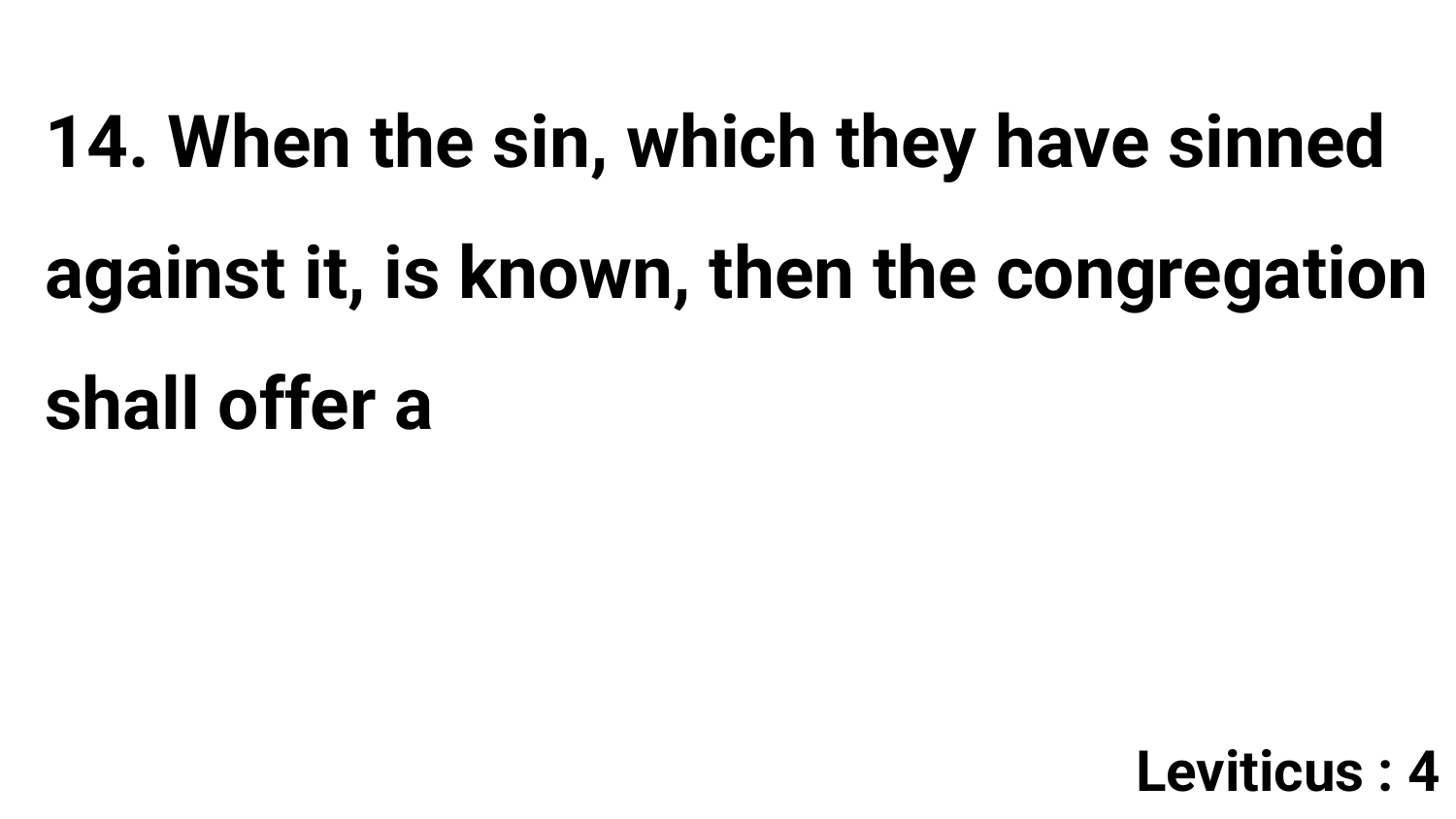

14. When the sin, which they have sinned against it, is known, then the congregation shall offer a
Leviticus : 4